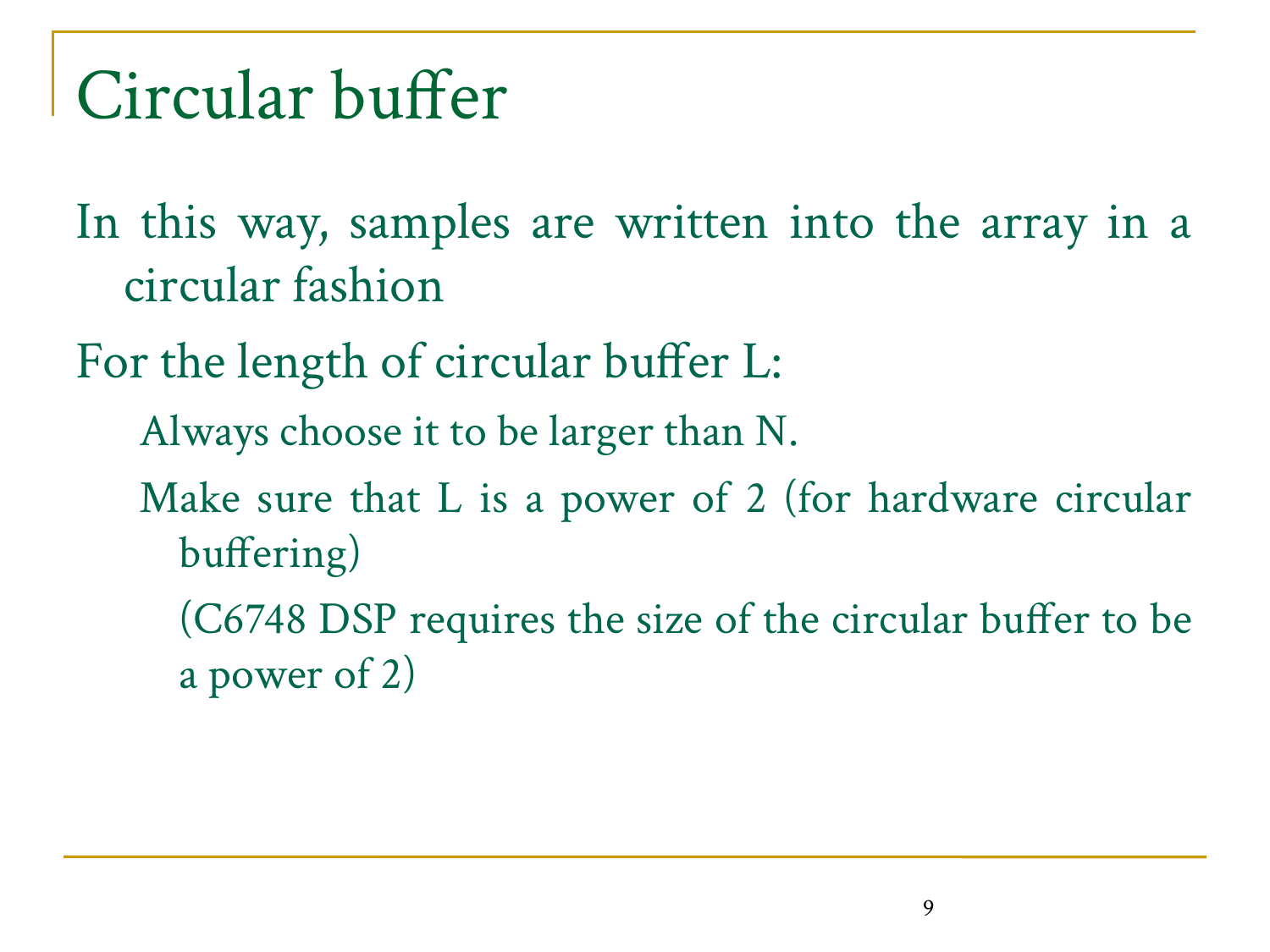

# Circular buffer
In this way, samples are written into the array in a circular fashion
For the length of circular buffer L:
Always choose it to be larger than N.
Make sure that L is a power of 2 (for hardware circular buffering)
	(C6748 DSP requires the size of the circular buffer to be a power of 2)

9